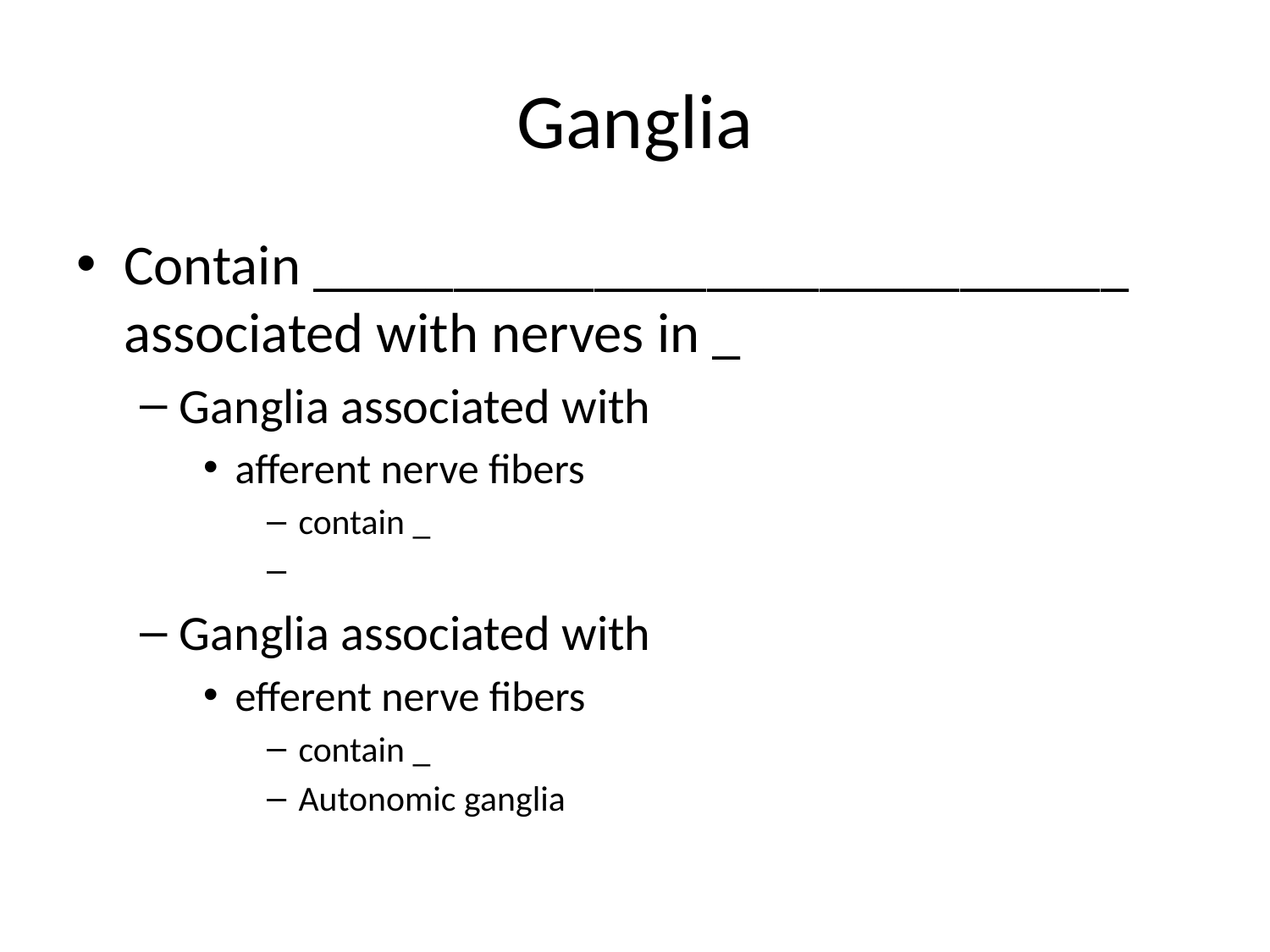

# Ganglia
Contain _____________________________ associated with nerves in _
Ganglia associated with
afferent nerve fibers
contain _

Ganglia associated with
efferent nerve fibers
contain _
Autonomic ganglia